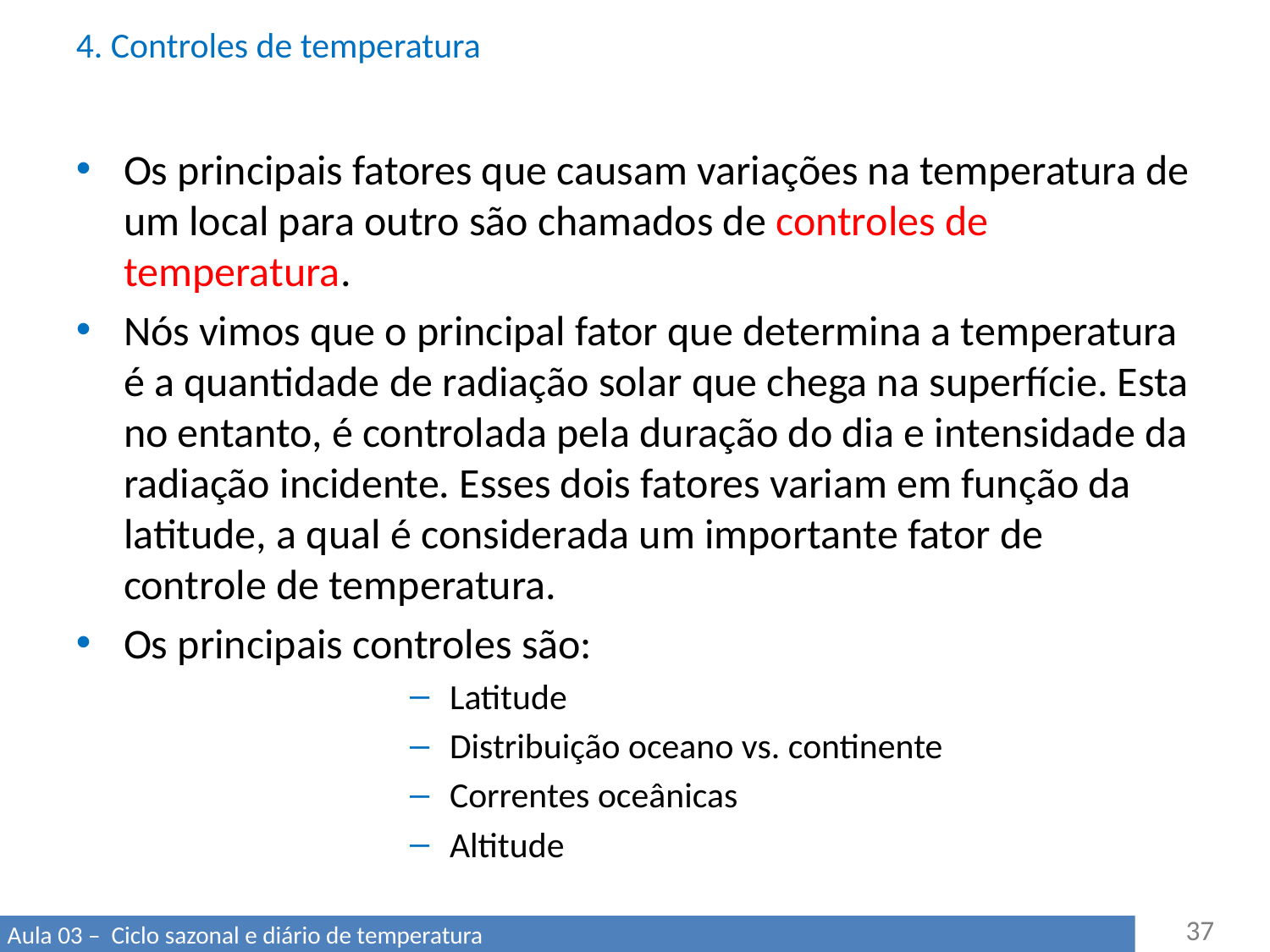

# 4. Controles de temperatura
Os principais fatores que causam variações na temperatura de um local para outro são chamados de controles de temperatura.
Nós vimos que o principal fator que determina a temperatura é a quantidade de radiação solar que chega na superfície. Esta no entanto, é controlada pela duração do dia e intensidade da radiação incidente. Esses dois fatores variam em função da latitude, a qual é considerada um importante fator de controle de temperatura.
Os principais controles são:
Latitude
Distribuição oceano vs. continente
Correntes oceânicas
Altitude